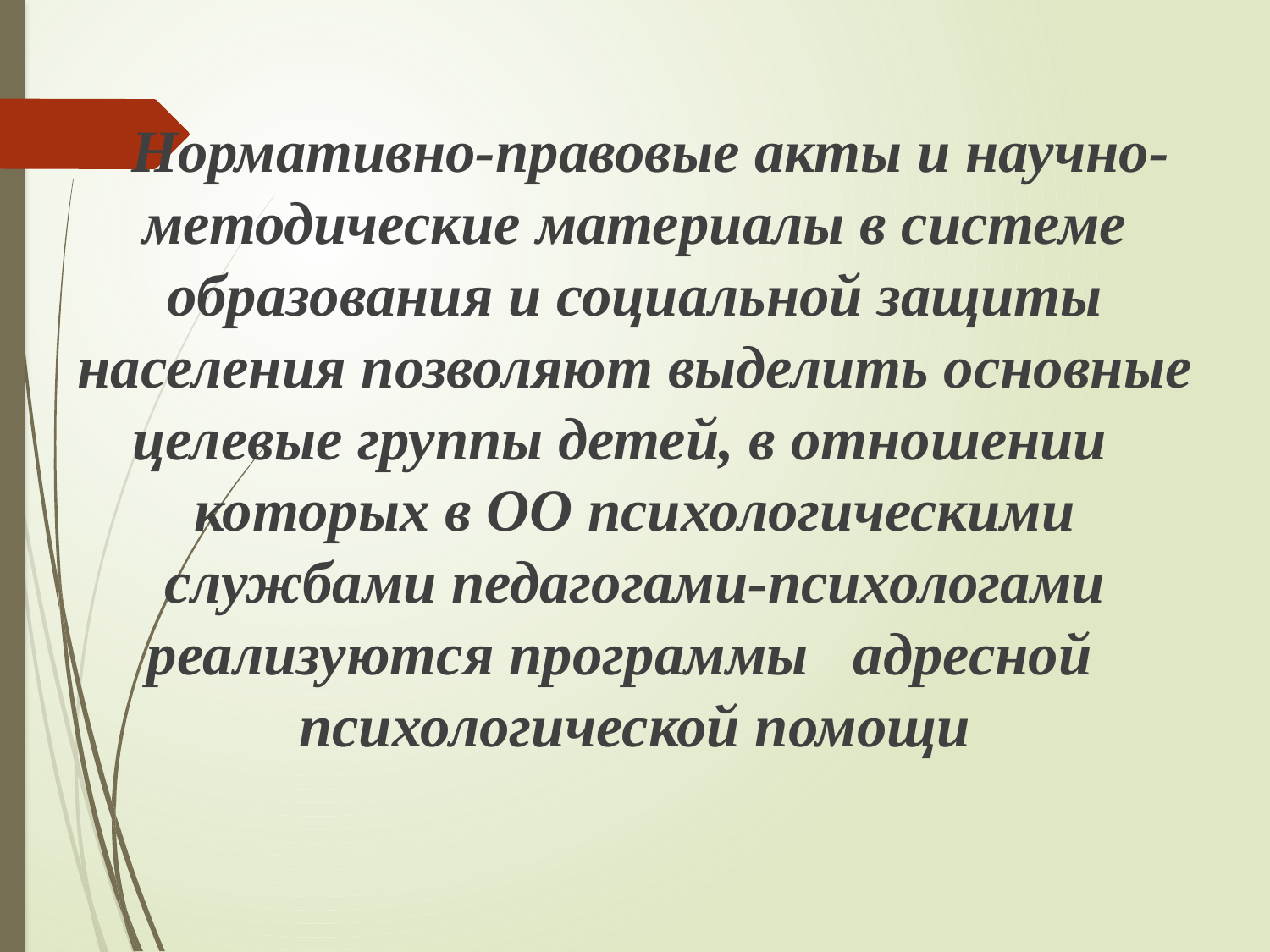

Нормативно-правовые акты и научно-методические материалы в системе образования и социальной защиты населения позволяют выделить основные целевые группы детей, в отношении   которых в ОО психологическими службами педагогами-психологами реализуются программы   адресной   психологической помощи